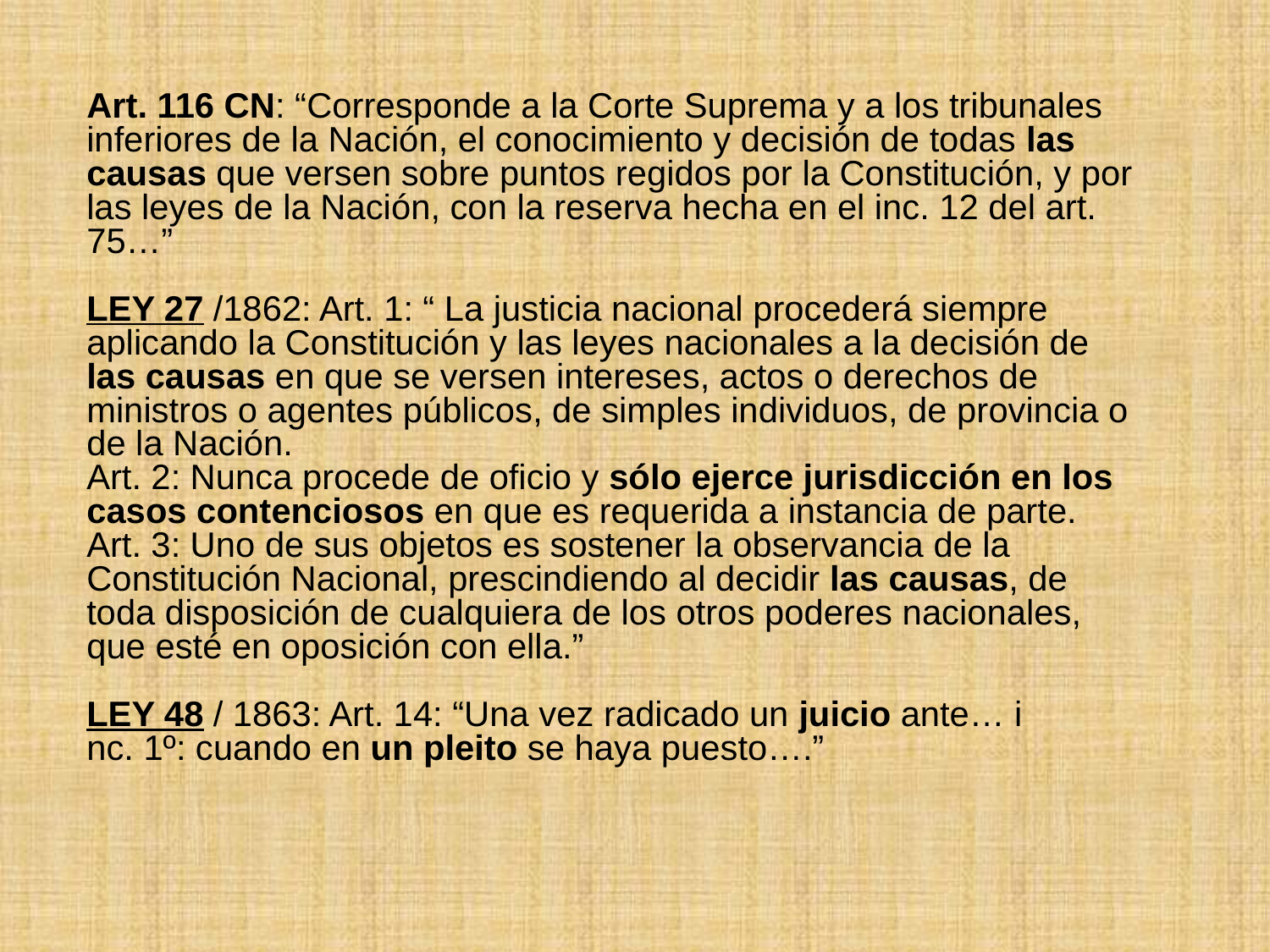

Art. 116 CN: “Corresponde a la Corte Suprema y a los tribunales inferiores de la Nación, el conocimiento y decisión de todas las causas que versen sobre puntos regidos por la Constitución, y por las leyes de la Nación, con la reserva hecha en el inc. 12 del art. 75…”

LEY 27 /1862: Art. 1: “ La justicia nacional procederá siempre aplicando la Constitución y las leyes nacionales a la decisión de las causas en que se versen intereses, actos o derechos de ministros o agentes públicos, de simples individuos, de provincia o de la Nación.
Art. 2: Nunca procede de oficio y sólo ejerce jurisdicción en los casos contenciosos en que es requerida a instancia de parte.
Art. 3: Uno de sus objetos es sostener la observancia de la Constitución Nacional, prescindiendo al decidir las causas, de toda disposición de cualquiera de los otros poderes nacionales, que esté en oposición con ella.”

LEY 48 / 1863: Art. 14: “Una vez radicado un juicio ante… i
nc. 1º: cuando en un pleito se haya puesto….”